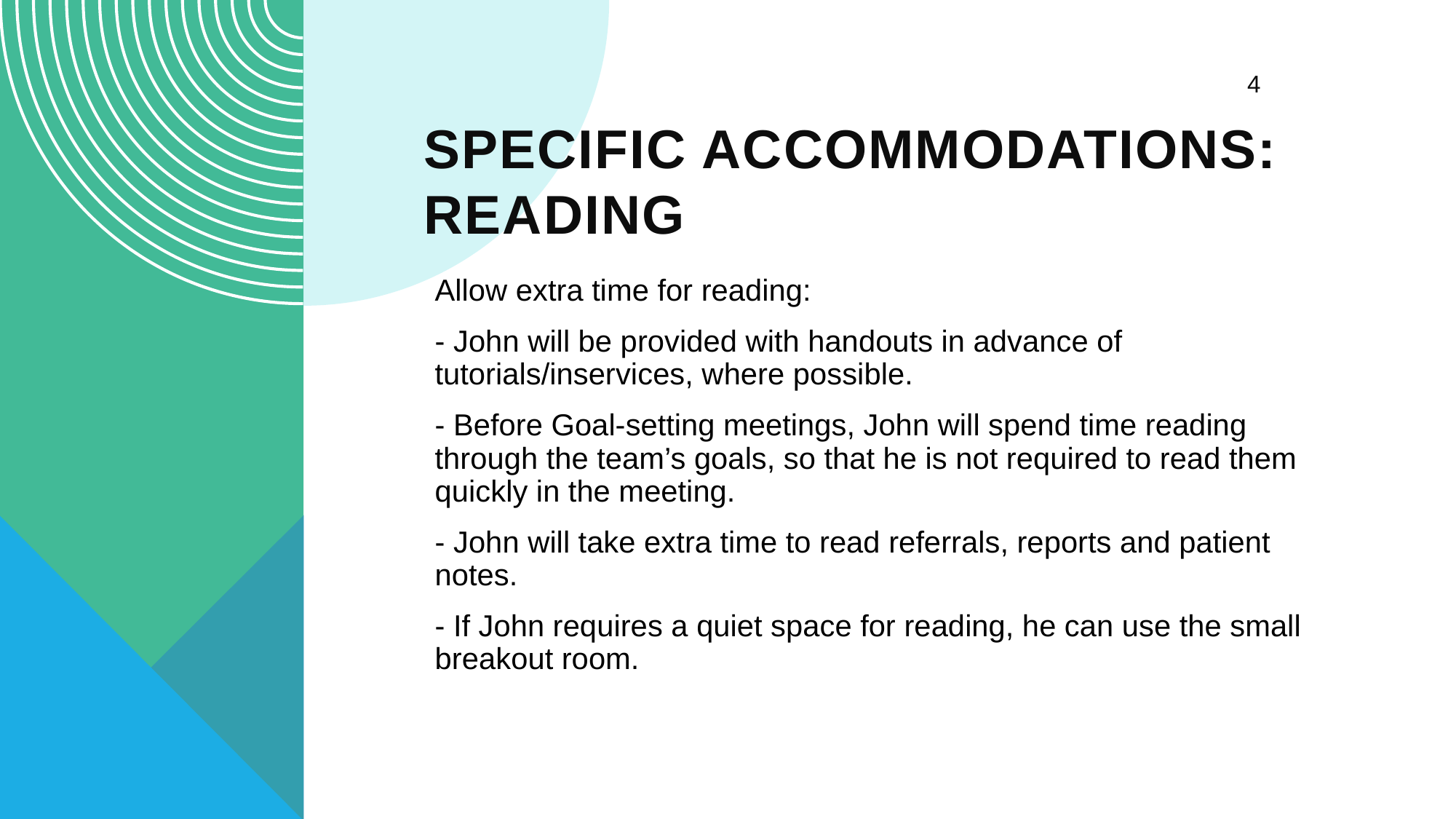

4
# SPECIFIC Accommodations: READING
Allow extra time for reading:
- John will be provided with handouts in advance of tutorials/inservices, where possible.
- Before Goal-setting meetings, John will spend time reading through the team’s goals, so that he is not required to read them quickly in the meeting.
- John will take extra time to read referrals, reports and patient notes.
- If John requires a quiet space for reading, he can use the small breakout room.